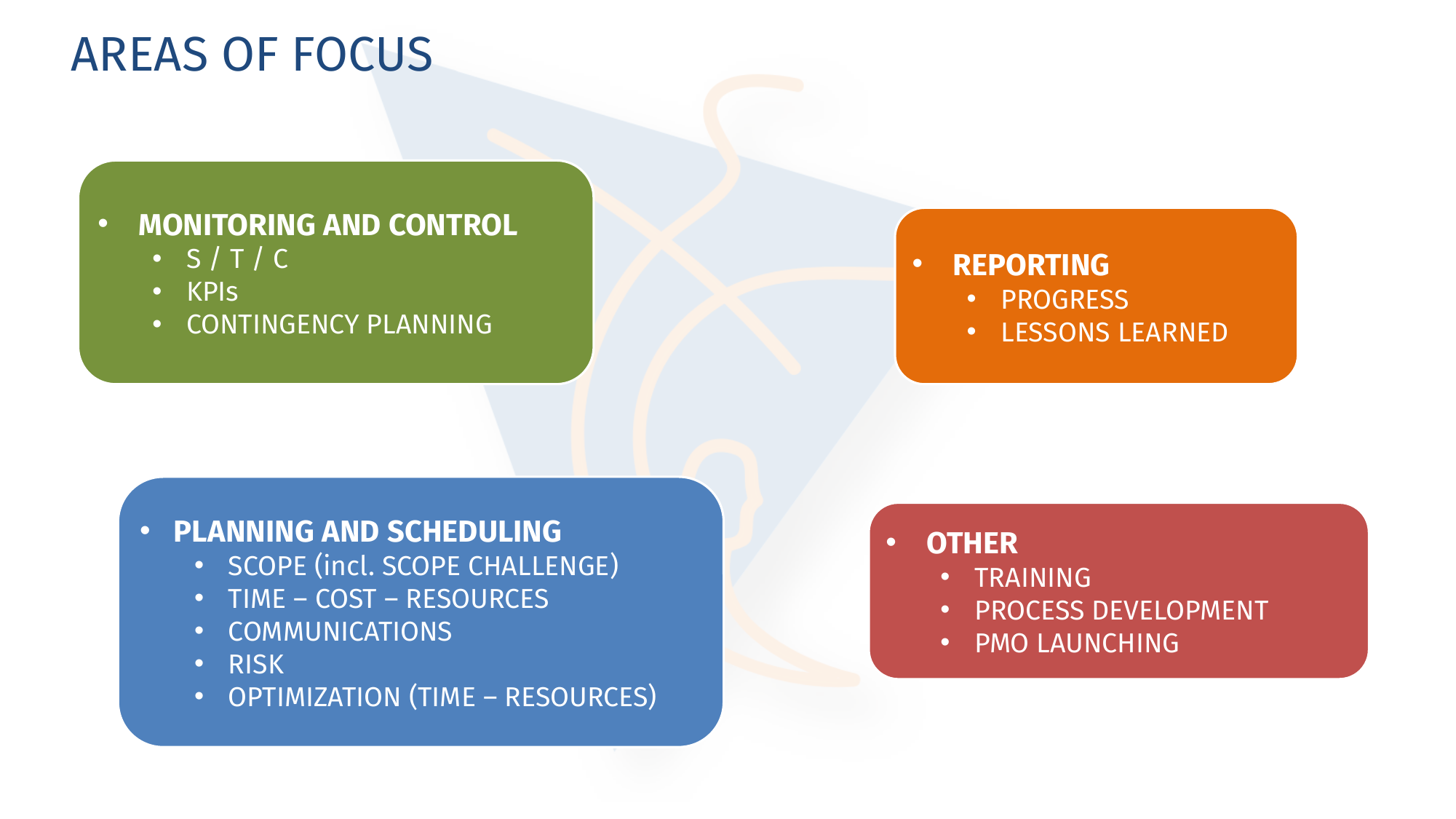

# AREAS OF FOCUS
MONITORING AND CONTROL
S / T / C
KPIs
CONTINGENCY PLANNING
REPORTING
PROGRESS
LESSONS LEARNED
PLANNING AND SCHEDULING
SCOPE (incl. SCOPE CHALLENGE)
TIME – COST – RESOURCES
COMMUNICATIONS
RISK
OPTIMIZATION (TIME – RESOURCES)
OTHER
TRAINING
PROCESS DEVELOPMENT
PMO LAUNCHING